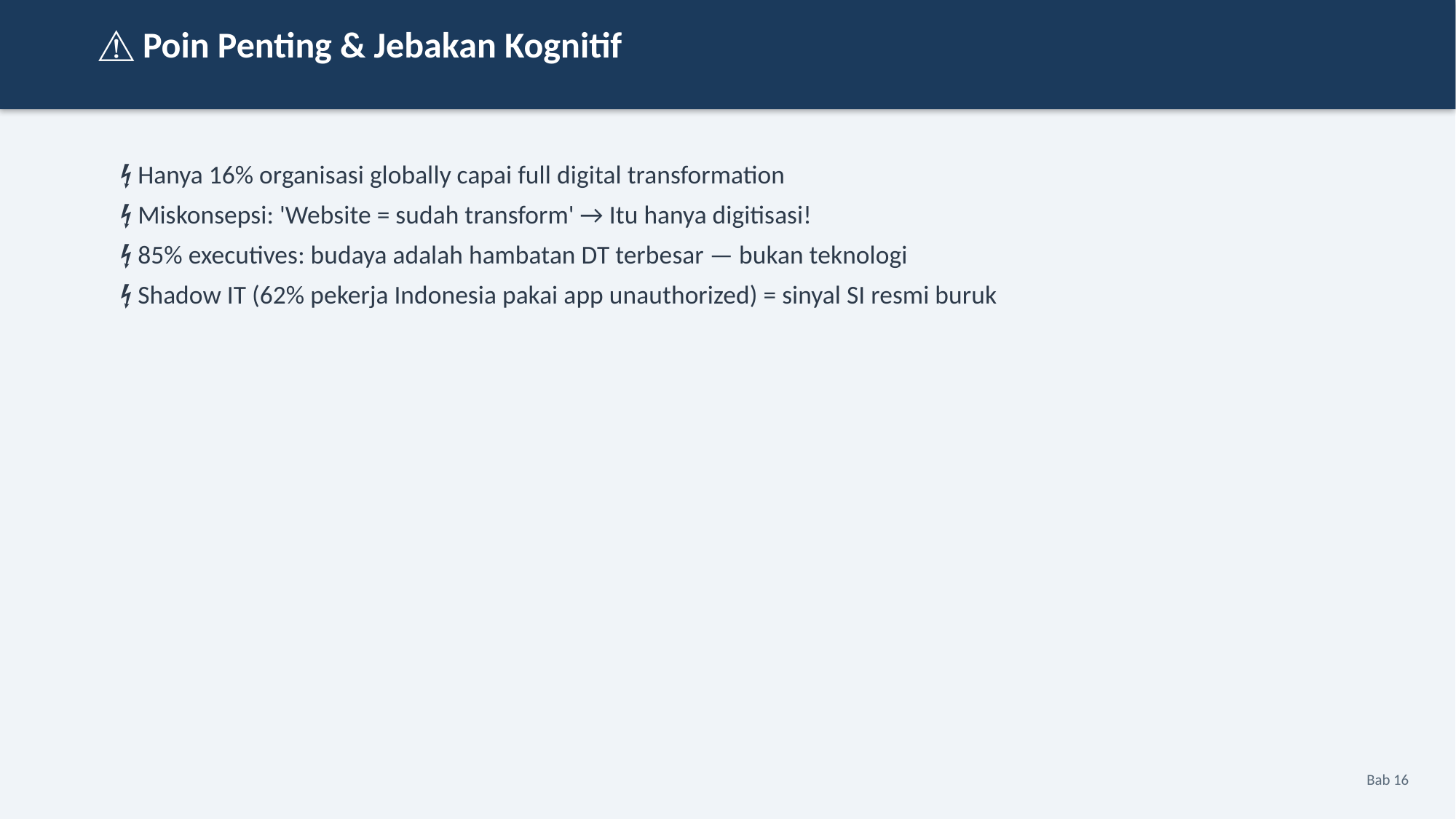

⚠️ Poin Penting & Jebakan Kognitif
⚡ Hanya 16% organisasi globally capai full digital transformation
⚡ Miskonsepsi: 'Website = sudah transform' → Itu hanya digitisasi!
⚡ 85% executives: budaya adalah hambatan DT terbesar — bukan teknologi
⚡ Shadow IT (62% pekerja Indonesia pakai app unauthorized) = sinyal SI resmi buruk
Bab 16